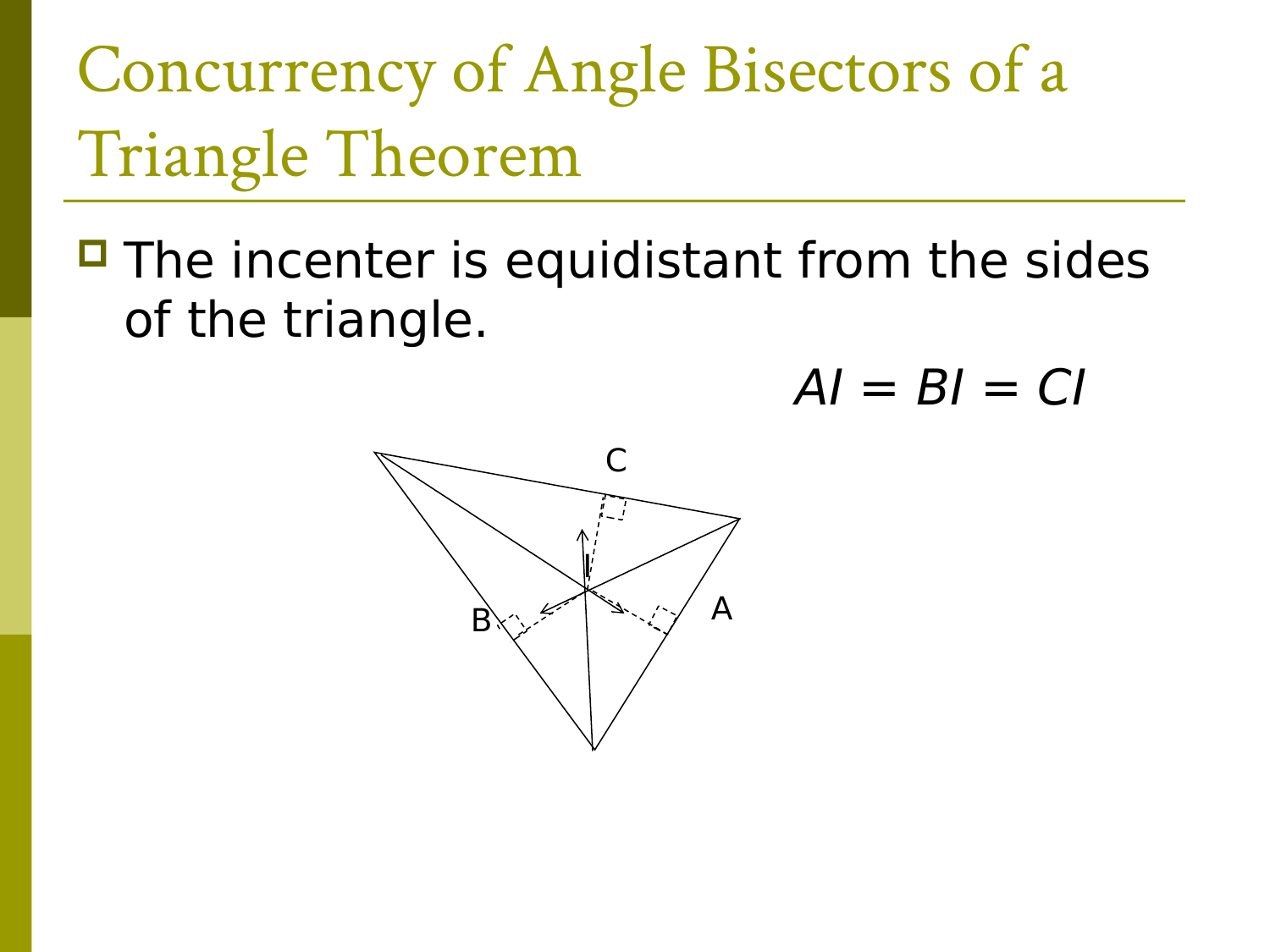

# Concurrency of Angle Bisectors of a Triangle Theorem
The incenter is equidistant from the sides of the triangle.
AI = BI = CI

C

I
A
B